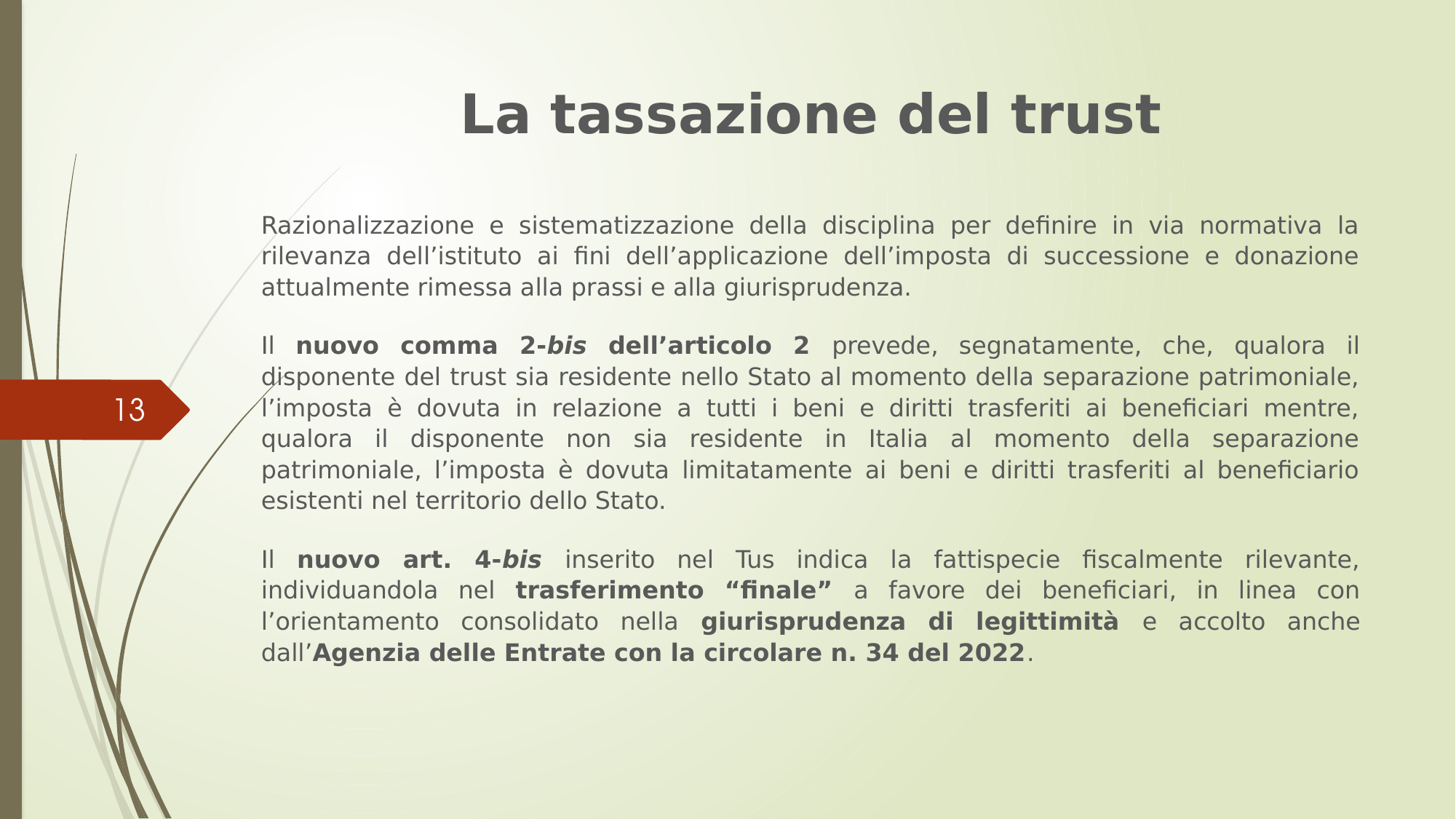

La tassazione del trust

Razionalizzazione e sistematizzazione della disciplina per definire in via normativa la rilevanza dell’istituto ai fini dell’applicazione dell’imposta di successione e donazione attualmente rimessa alla prassi e alla giurisprudenza.
Il nuovo comma 2-bis dell’articolo 2 prevede, segnatamente, che, qualora il disponente del trust sia residente nello Stato al momento della separazione patrimoniale, l’imposta è dovuta in relazione a tutti i beni e diritti trasferiti ai beneficiari mentre, qualora il disponente non sia residente in Italia al momento della separazione patrimoniale, l’imposta è dovuta limitatamente ai beni e diritti trasferiti al beneficiario esistenti nel territorio dello Stato.
Il nuovo art. 4-bis inserito nel Tus indica la fattispecie fiscalmente rilevante, individuandola nel trasferimento “finale” a favore dei beneficiari, in linea con l’orientamento consolidato nella giurisprudenza di legittimità e accolto anche dall’Agenzia delle Entrate con la circolare n. 34 del 2022.

13